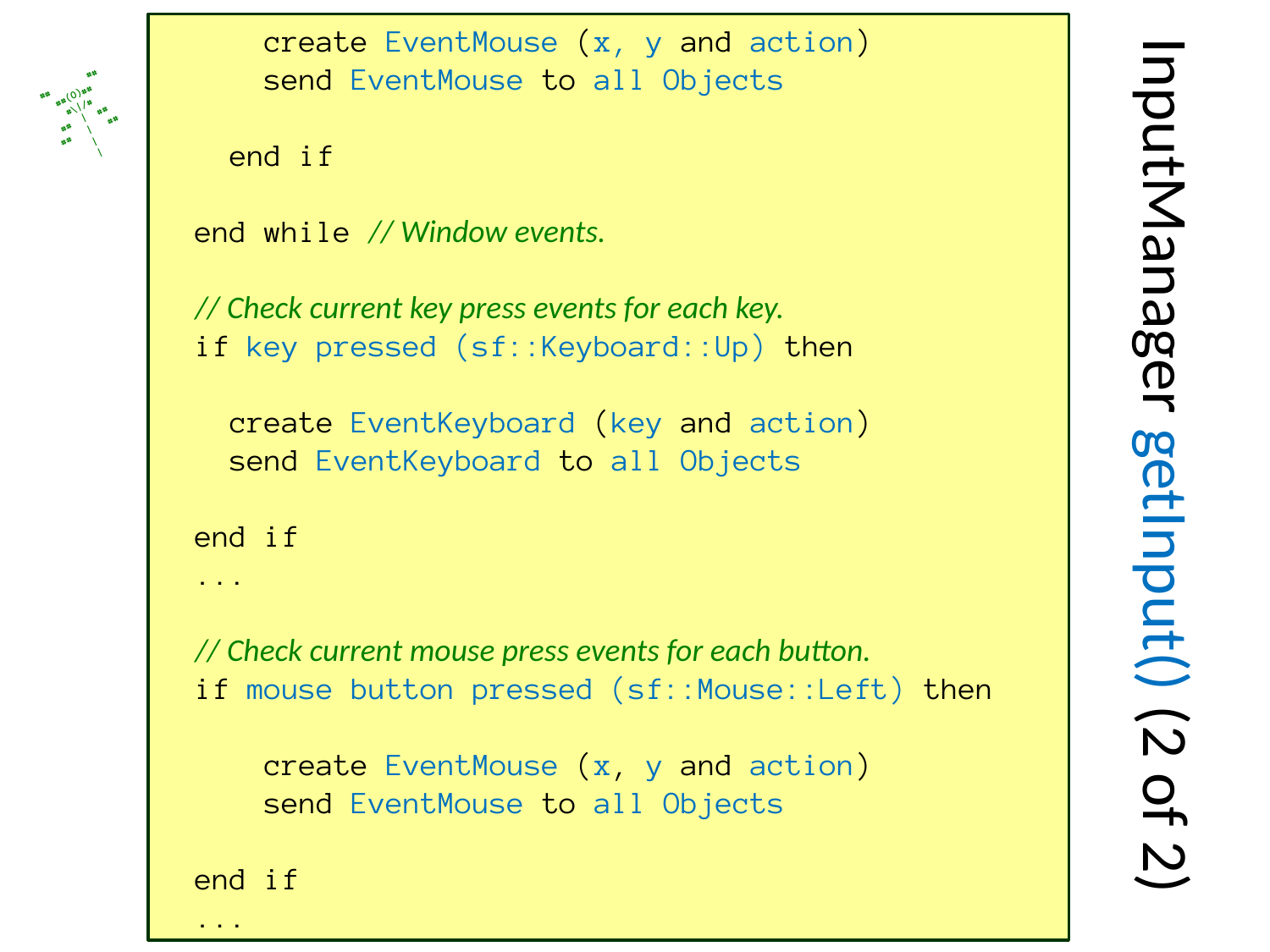

create EventMouse (x, y and action)
      send EventMouse to all Objects

    end if

  end while // Window events.

  // Check current key press events for each key.
  if key pressed (sf::Keyboard::Up) then

    create EventKeyboard (key and action)
    send EventKeyboard to all Objects

  end if
  ...

  // Check current mouse press events for each button.
  if mouse button pressed (sf::Mouse::Left) then

      create EventMouse (x, y and action)
      send EventMouse to all Objects

  end if
  ...
# InputManager getInput() (2 of 2)